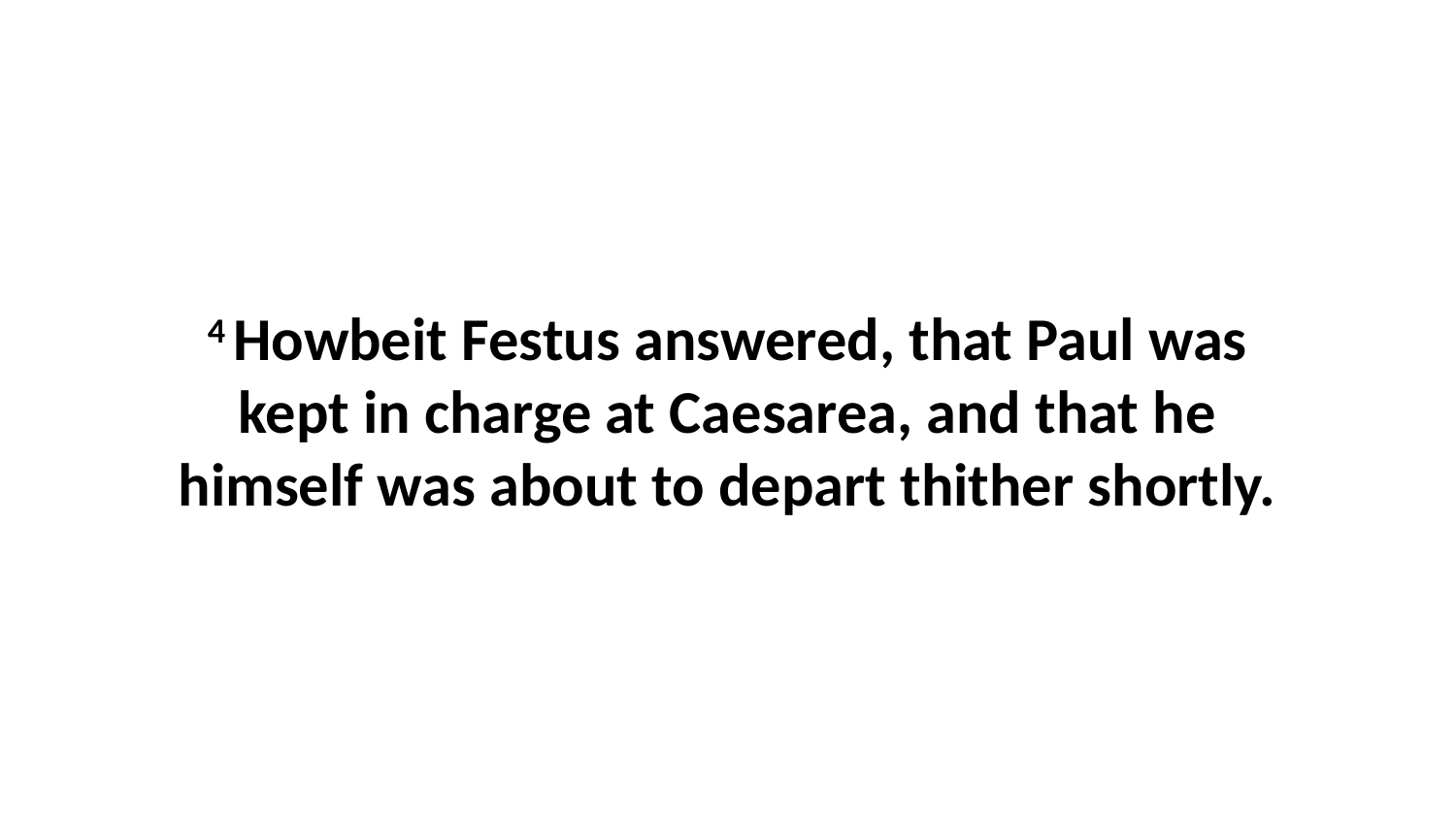

4 Howbeit Festus answered, that Paul was kept in charge at Caesarea, and that he himself was about to depart thither shortly.